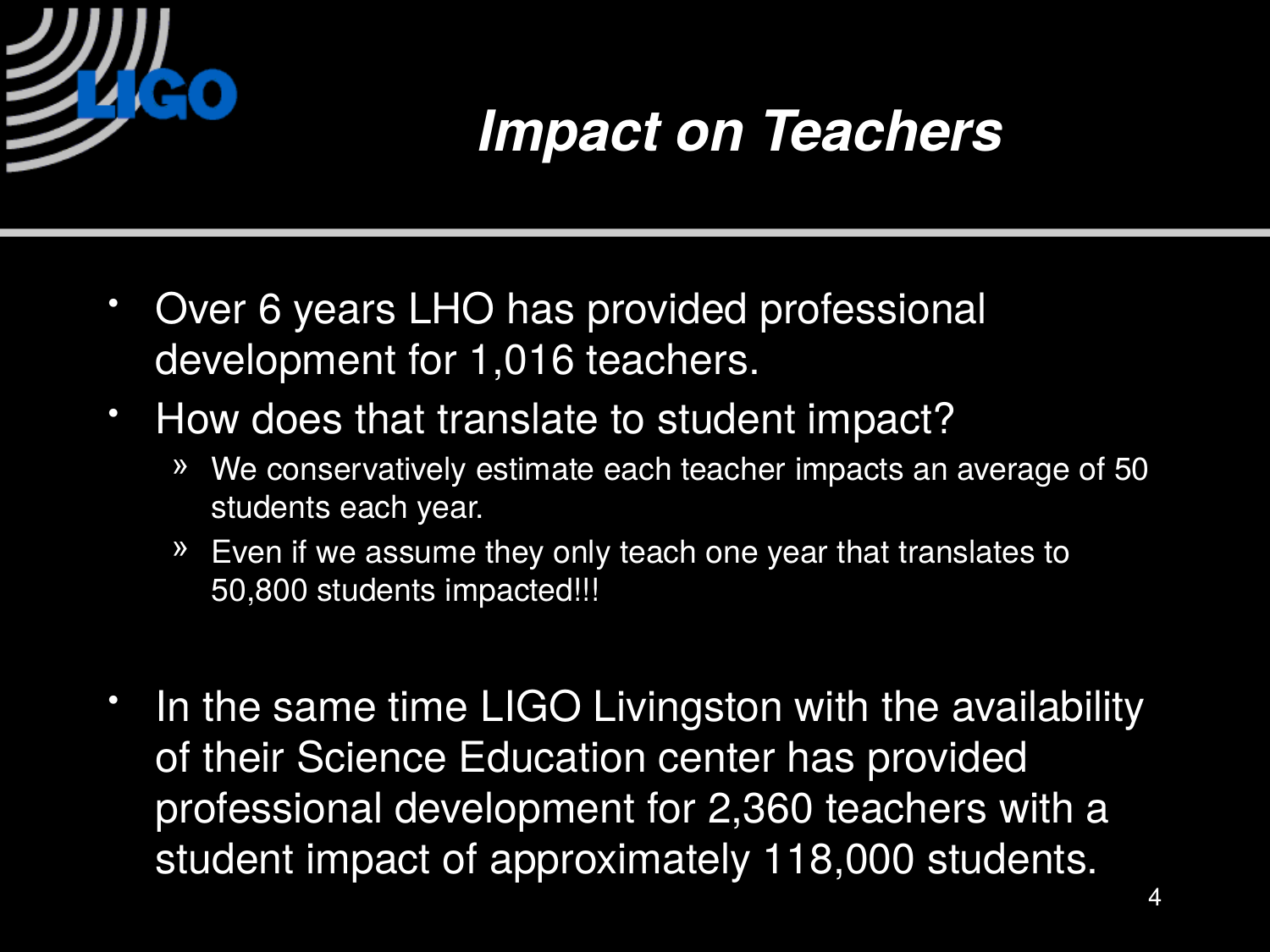

# Impact on Teachers
Over 6 years LHO has provided professional development for 1,016 teachers.
How does that translate to student impact?
We conservatively estimate each teacher impacts an average of 50 students each year.
Even if we assume they only teach one year that translates to 50,800 students impacted!!!

In the same time LIGO Livingston with the availability of their Science Education center has provided professional development for 2,360 teachers with a student impact of approximately 118,000 students.
4